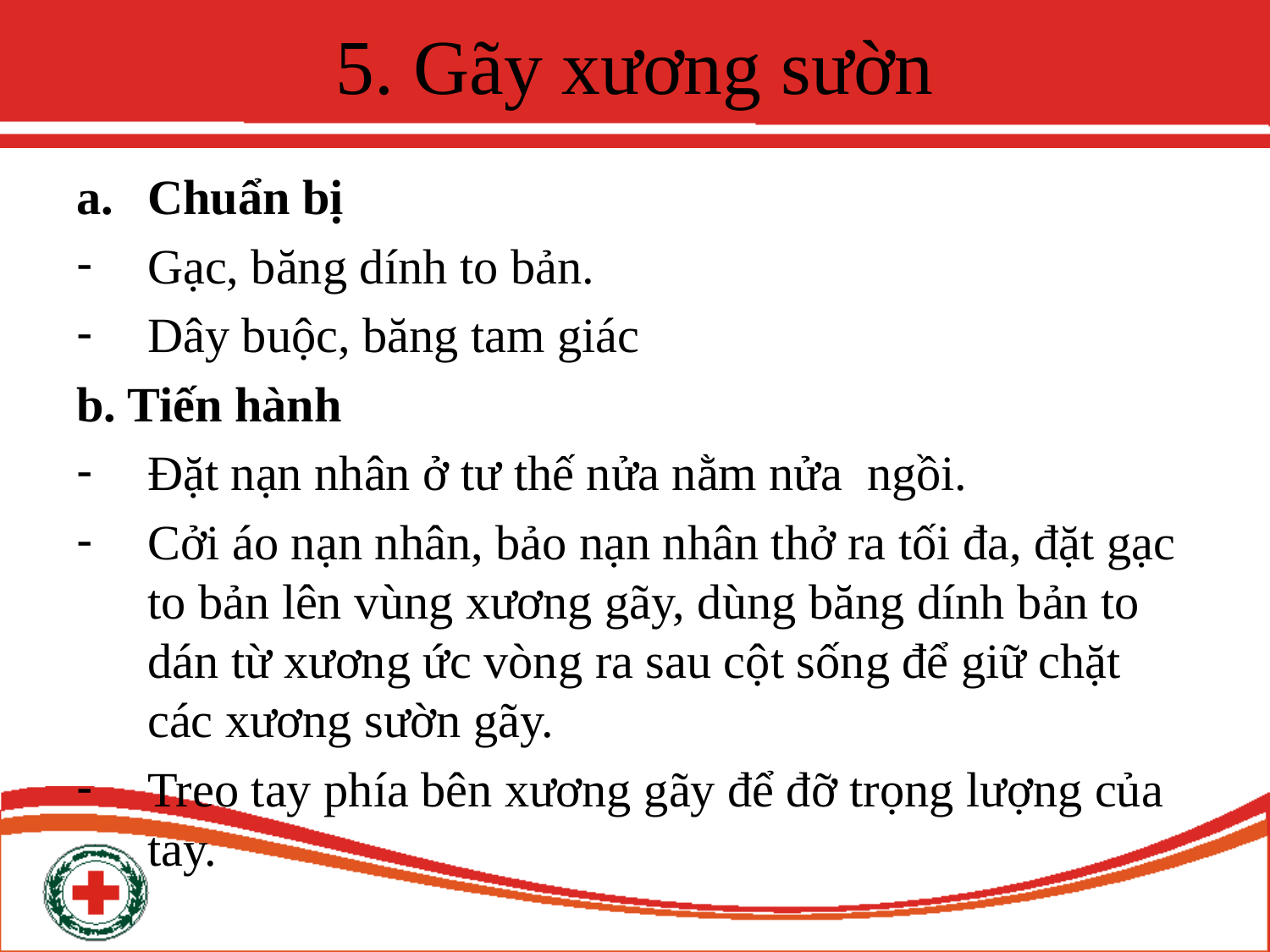

# 5. Gãy xương sườn
Chuẩn bị
Gạc, băng dính to bản.
Dây buộc, băng tam giác
b. Tiến hành
Đặt nạn nhân ở tư thế nửa nằm nửa  ngồi.
Cởi áo nạn nhân, bảo nạn nhân thở ra tối đa, đặt gạc to bản lên vùng xương gãy, dùng băng dính bản to dán từ xương ức vòng ra sau cột sống để giữ chặt các xương sườn gãy.
Treo tay phía bên xương gãy để đỡ trọng lượng của tay.